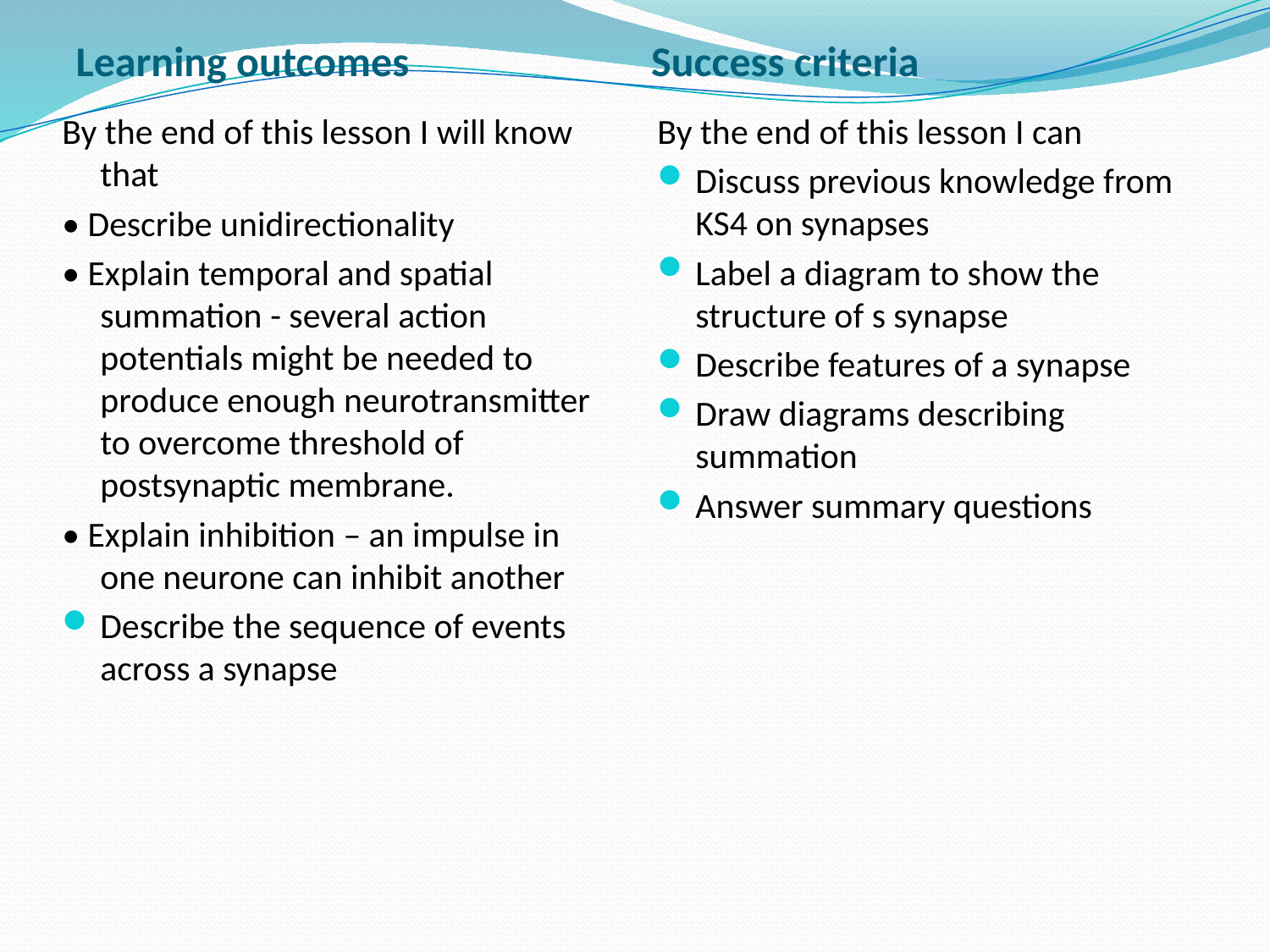

Learning outcomes
Success criteria
By the end of this lesson I will know that
• Describe unidirectionality
• Explain temporal and spatial summation - several action potentials might be needed to produce enough neurotransmitter to overcome threshold of postsynaptic membrane.
• Explain inhibition – an impulse in one neurone can inhibit another
Describe the sequence of events across a synapse
By the end of this lesson I can
Discuss previous knowledge from KS4 on synapses
Label a diagram to show the structure of s synapse
Describe features of a synapse
Draw diagrams describing summation
Answer summary questions